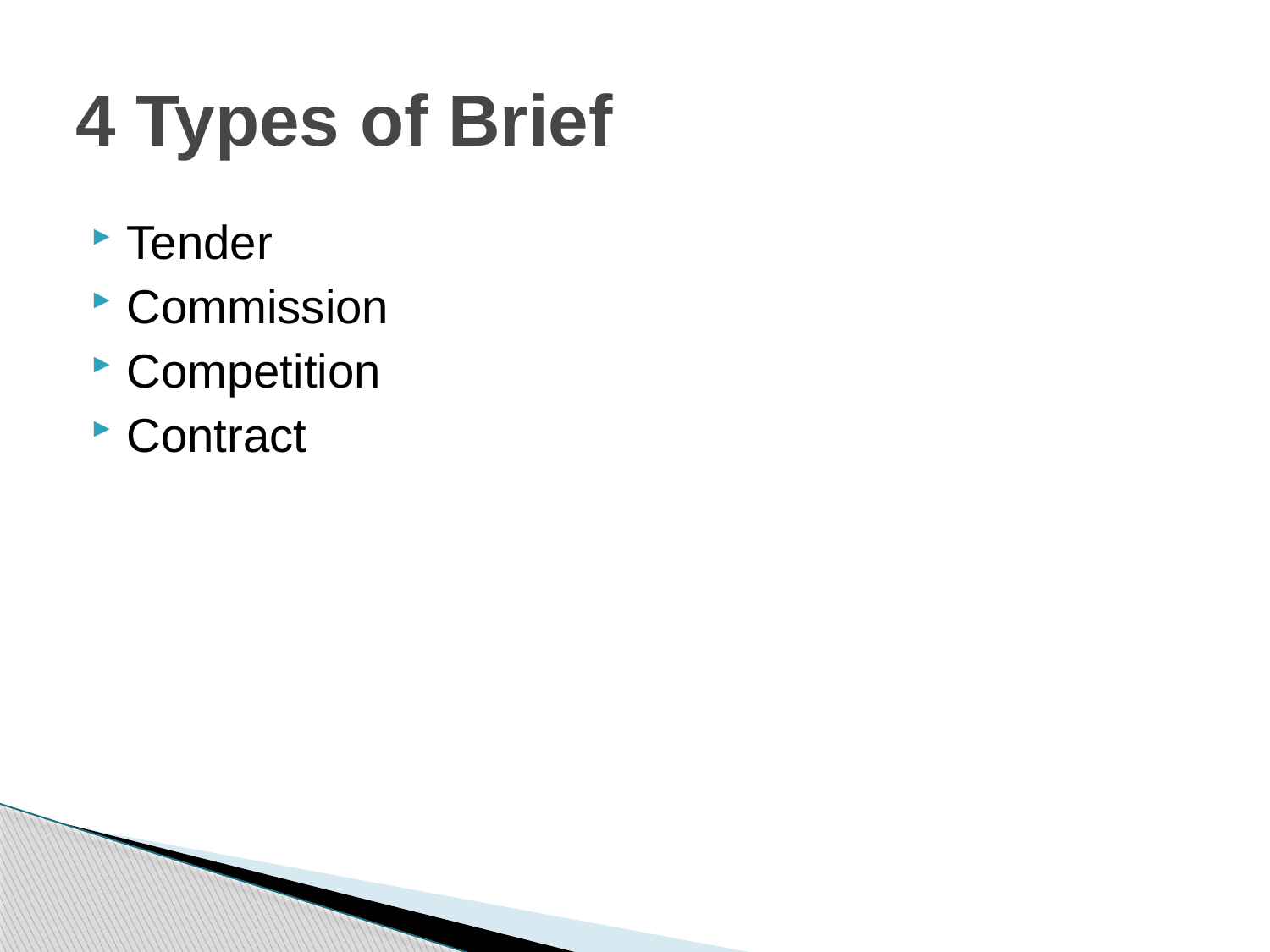

# 4 Types of Brief
Tender
Commission
Competition
Contract